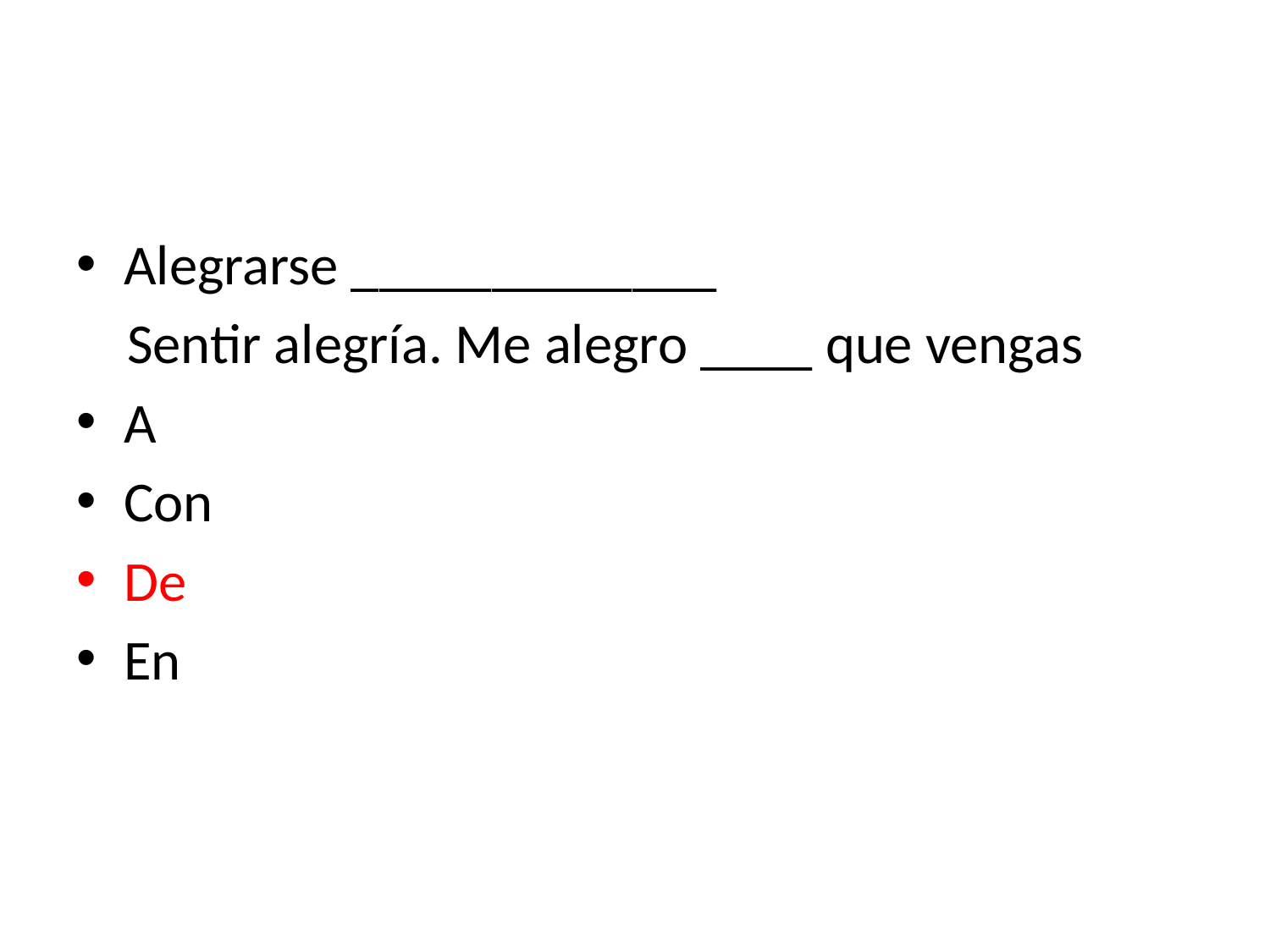

#
Alegrarse _____________
    Sentir alegría. Me alegro ____ que vengas
A
Con
De
En